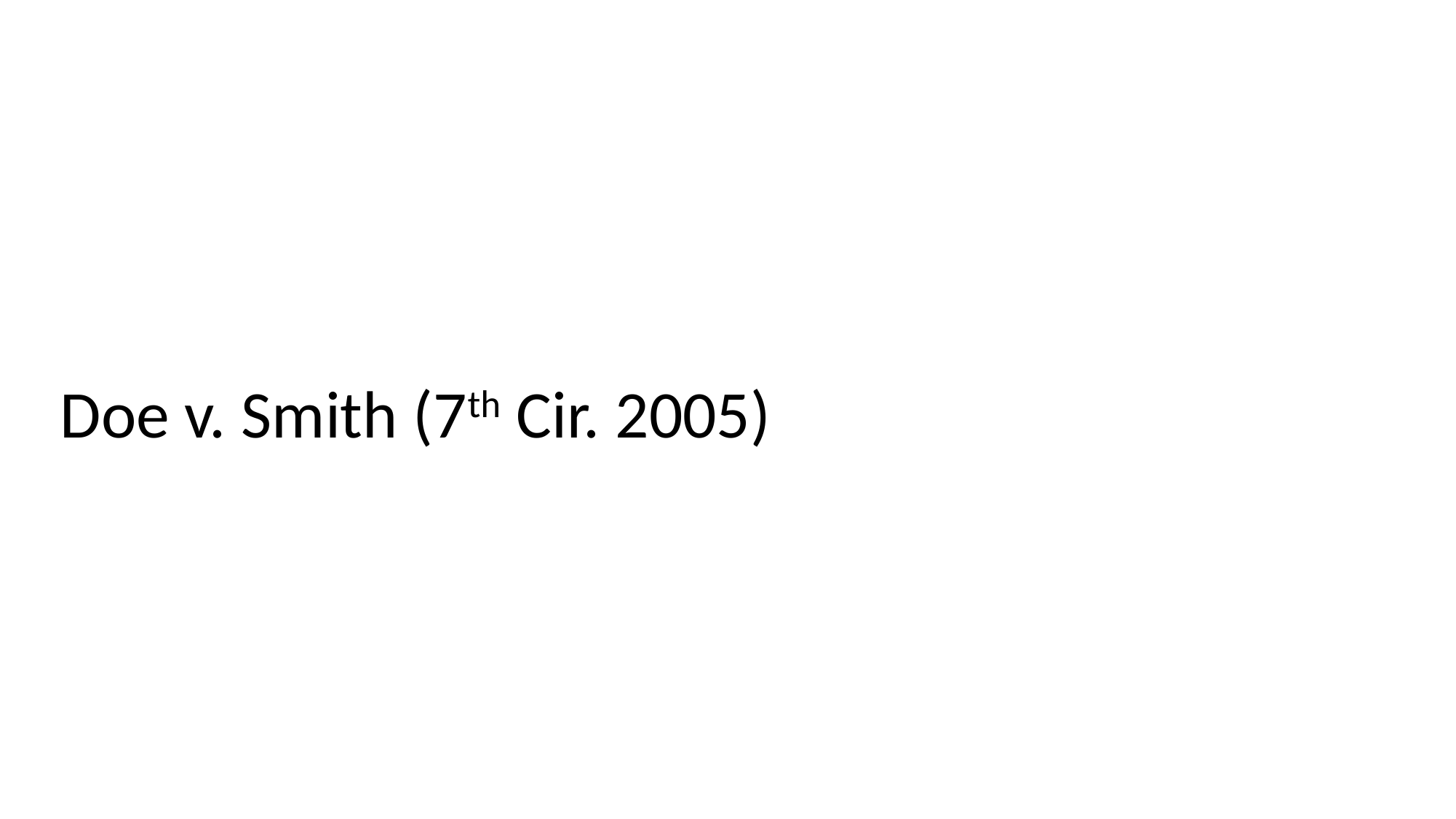

# Doe v. Smith (7th Cir. 2005)